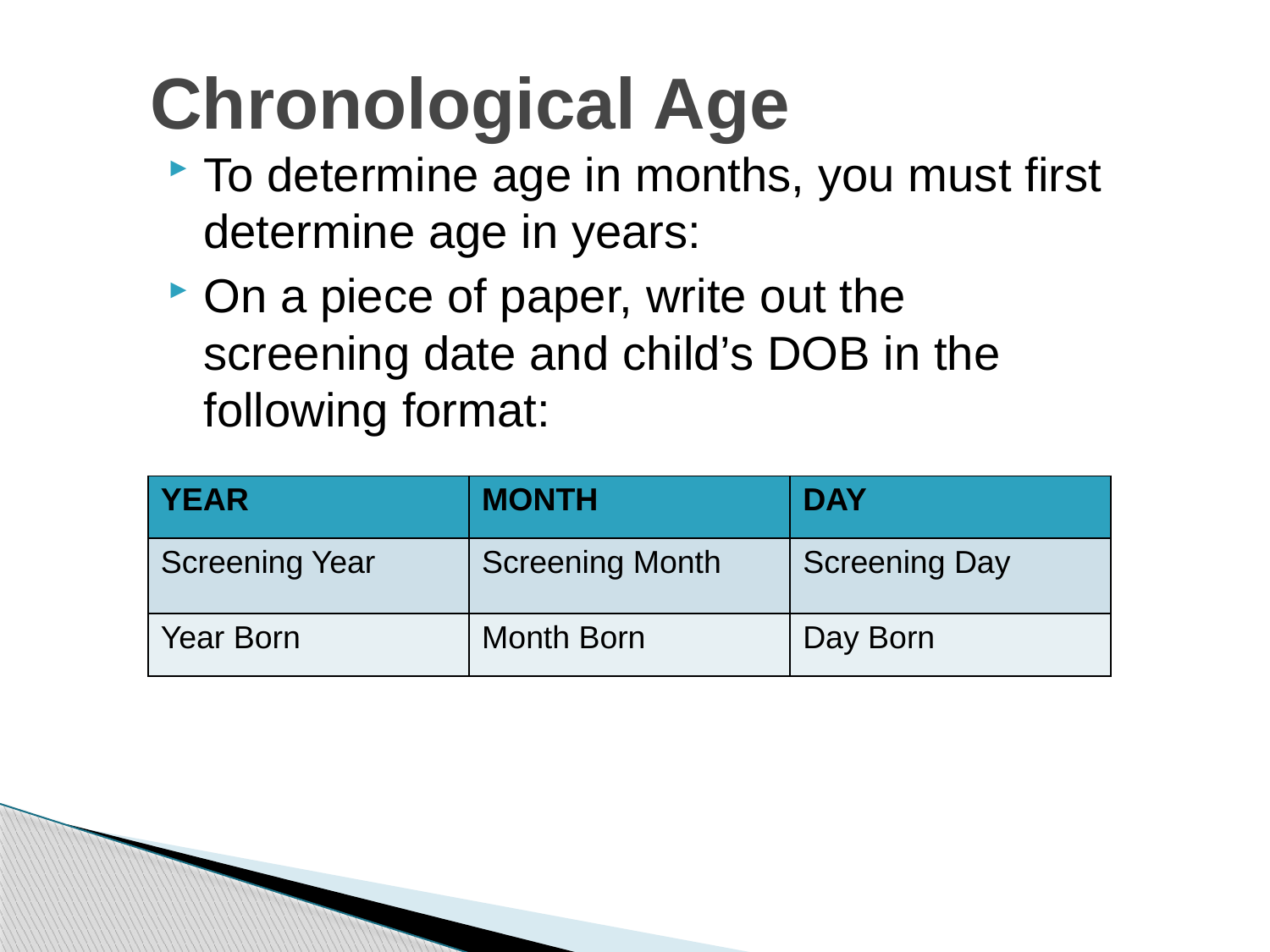

# Chronological Age
To determine age in months, you must first determine age in years:
On a piece of paper, write out the screening date and child’s DOB in the following format:

| YEAR | MONTH | DAY |
| --- | --- | --- |
| Screening Year | Screening Month | Screening Day |
| Year Born | Month Born | Day Born |